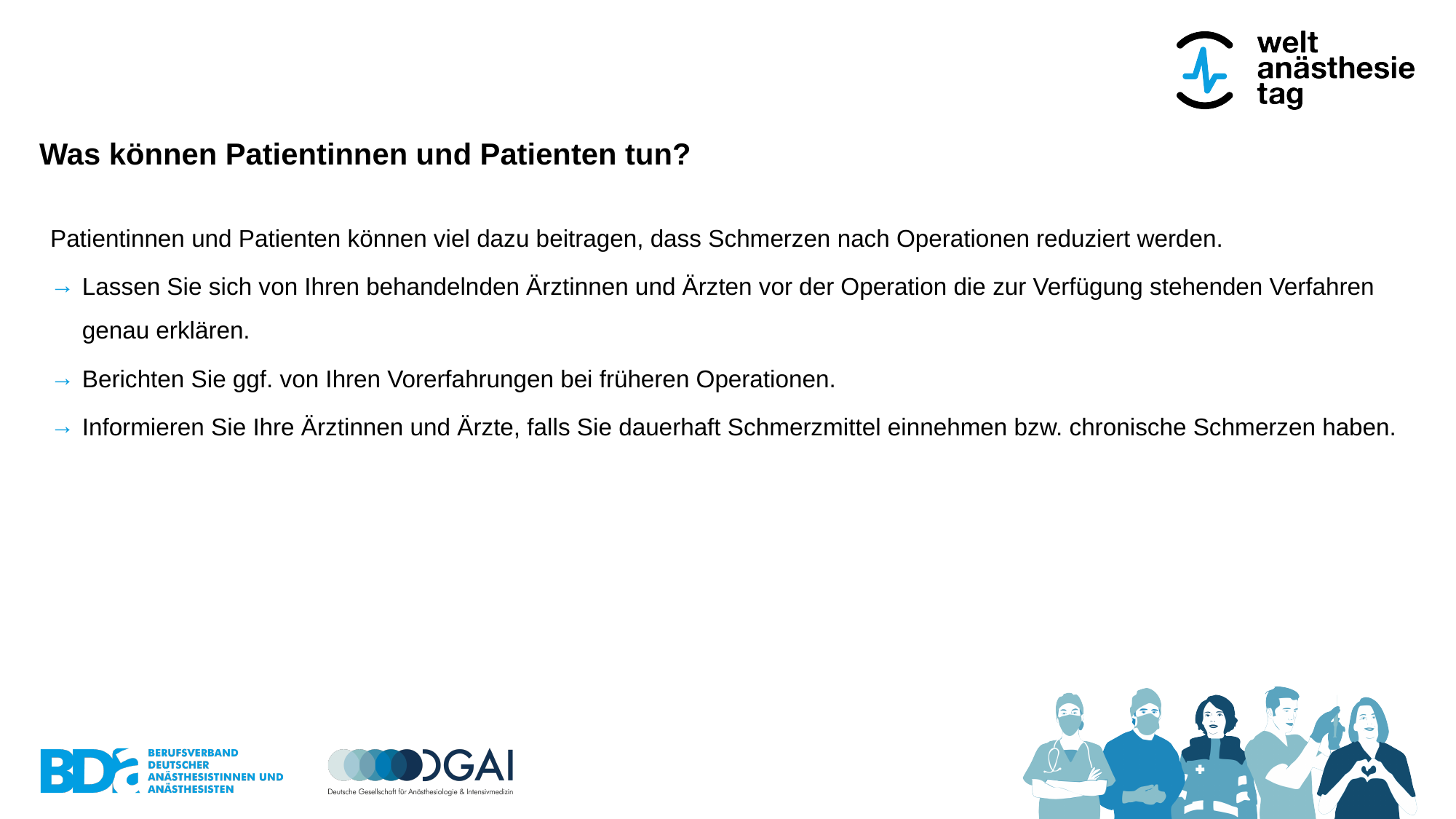

# Was können Patientinnen und Patienten tun?
Patientinnen und Patienten können viel dazu beitragen, dass Schmerzen nach Operationen reduziert werden.
Lassen Sie sich von Ihren behandelnden Ärztinnen und Ärzten vor der Operation die zur Verfügung stehenden Verfahren genau erklären.
Berichten Sie ggf. von Ihren Vorerfahrungen bei früheren Operationen.
Informieren Sie Ihre Ärztinnen und Ärzte, falls Sie dauerhaft Schmerzmittel einnehmen bzw. chronische Schmerzen haben.